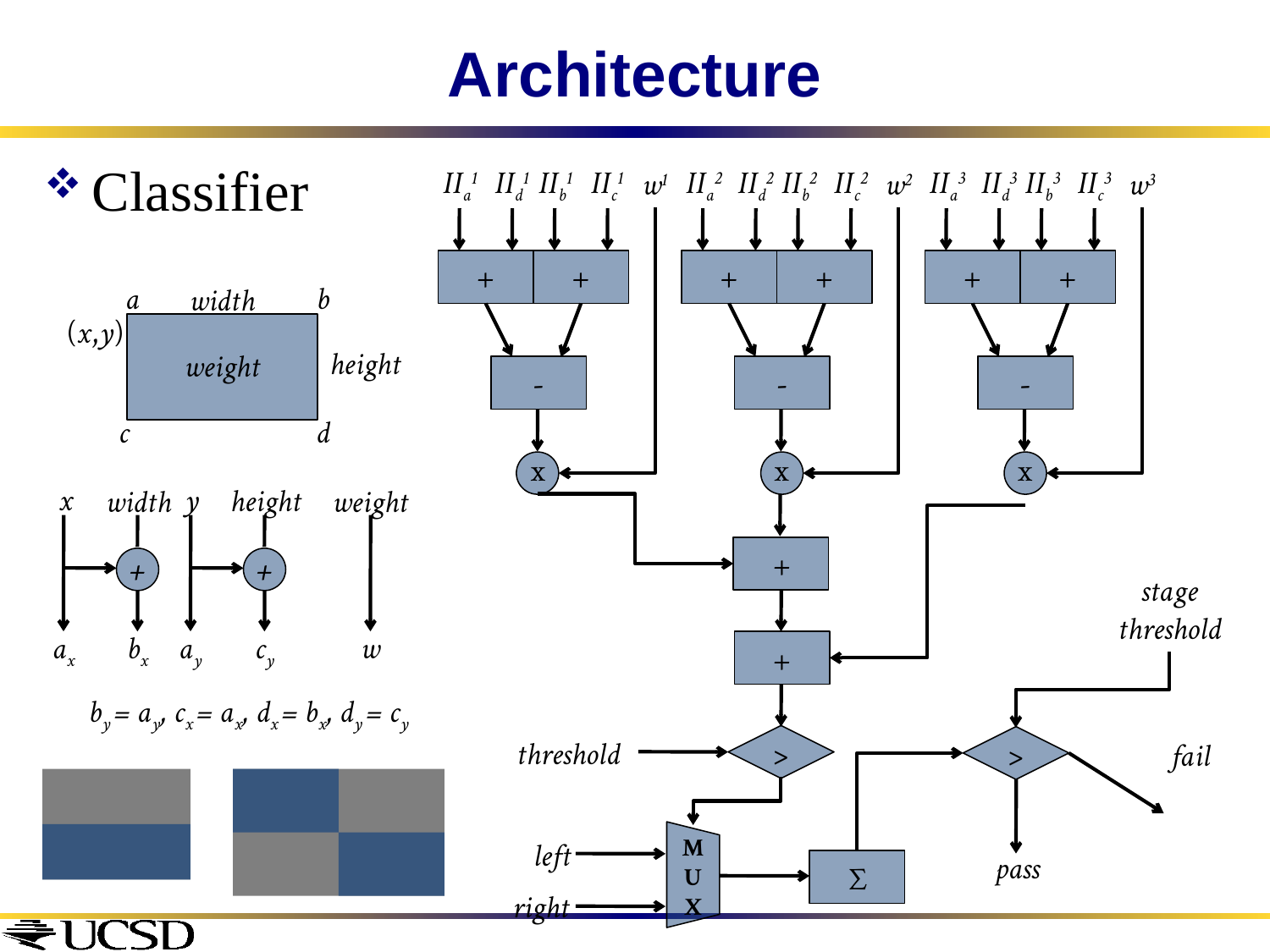

# Architecture
Classifier
IIa1
IId1
IIb1
IIc1
w1

+

+

-
x

IIa2
IId2
IIb2
IIc2
w2

+

+

-
x

IIa3
IId3
IIb3
IIc3
w3

+

+

-
x

a
b
width
(x,y)

height
weight
c
d
y
x
height
weight
width
+

+

+

+
stage
threshold
ax
bx
ay
cy
w
by = ay, cx = ax, dx = bx, dy = cy

threshold
>

>
fail

pass
MUX
left

right

∑